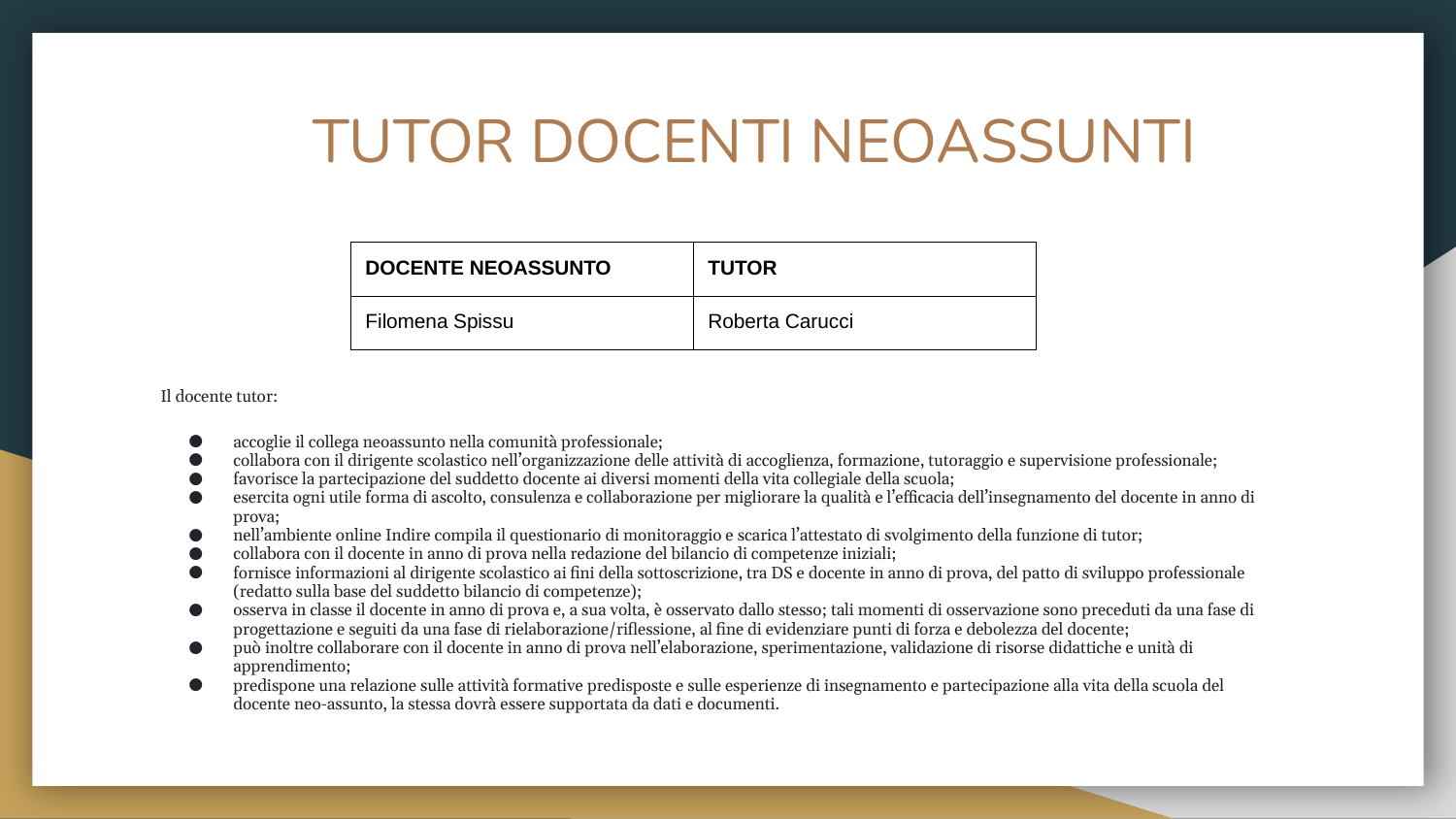

# TUTOR DOCENTI NEOASSUNTI
| DOCENTE NEOASSUNTO | TUTOR |
| --- | --- |
| Filomena Spissu | Roberta Carucci |
Il docente tutor:
accoglie il collega neoassunto nella comunità professionale;
collabora con il dirigente scolastico nell’organizzazione delle attività di accoglienza, formazione, tutoraggio e supervisione professionale;
favorisce la partecipazione del suddetto docente ai diversi momenti della vita collegiale della scuola;
esercita ogni utile forma di ascolto, consulenza e collaborazione per migliorare la qualità e l’efficacia dell’insegnamento del docente in anno di prova;
nell’ambiente online Indire compila il questionario di monitoraggio e scarica l’attestato di svolgimento della funzione di tutor;
collabora con il docente in anno di prova nella redazione del bilancio di competenze iniziali;
fornisce informazioni al dirigente scolastico ai fini della sottoscrizione, tra DS e docente in anno di prova, del patto di sviluppo professionale (redatto sulla base del suddetto bilancio di competenze);
osserva in classe il docente in anno di prova e, a sua volta, è osservato dallo stesso; tali momenti di osservazione sono preceduti da una fase di progettazione e seguiti da una fase di rielaborazione/riflessione, al fine di evidenziare punti di forza e debolezza del docente;
può inoltre collaborare con il docente in anno di prova nell’elaborazione, sperimentazione, validazione di risorse didattiche e unità di apprendimento;
predispone una relazione sulle attività formative predisposte e sulle esperienze di insegnamento e partecipazione alla vita della scuola del docente neo-assunto, la stessa dovrà essere supportata da dati e documenti.